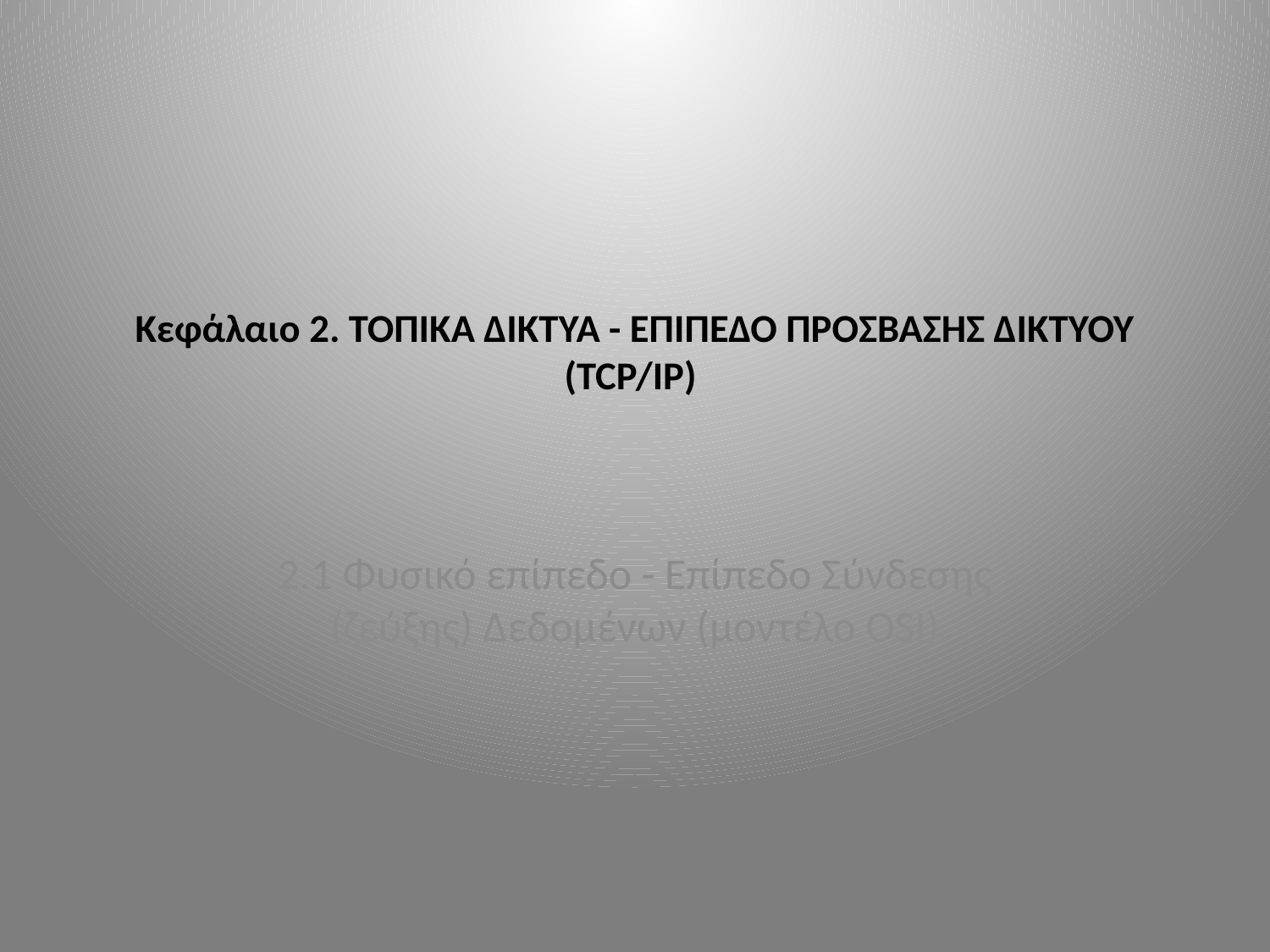

# Κεφάλαιο 2. ΤΟΠΙΚΑ ΔΙΚΤΥΑ - ΕΠΙΠΕΔΟ ΠΡΟΣΒΑΣΗΣ ΔΙΚΤΥΟΥ (TCP/IP)
2.1 Φυσικό επίπεδο - Επίπεδο Σύνδεσης (ζεύξης) Δεδομένων (μοντέλο OSI)